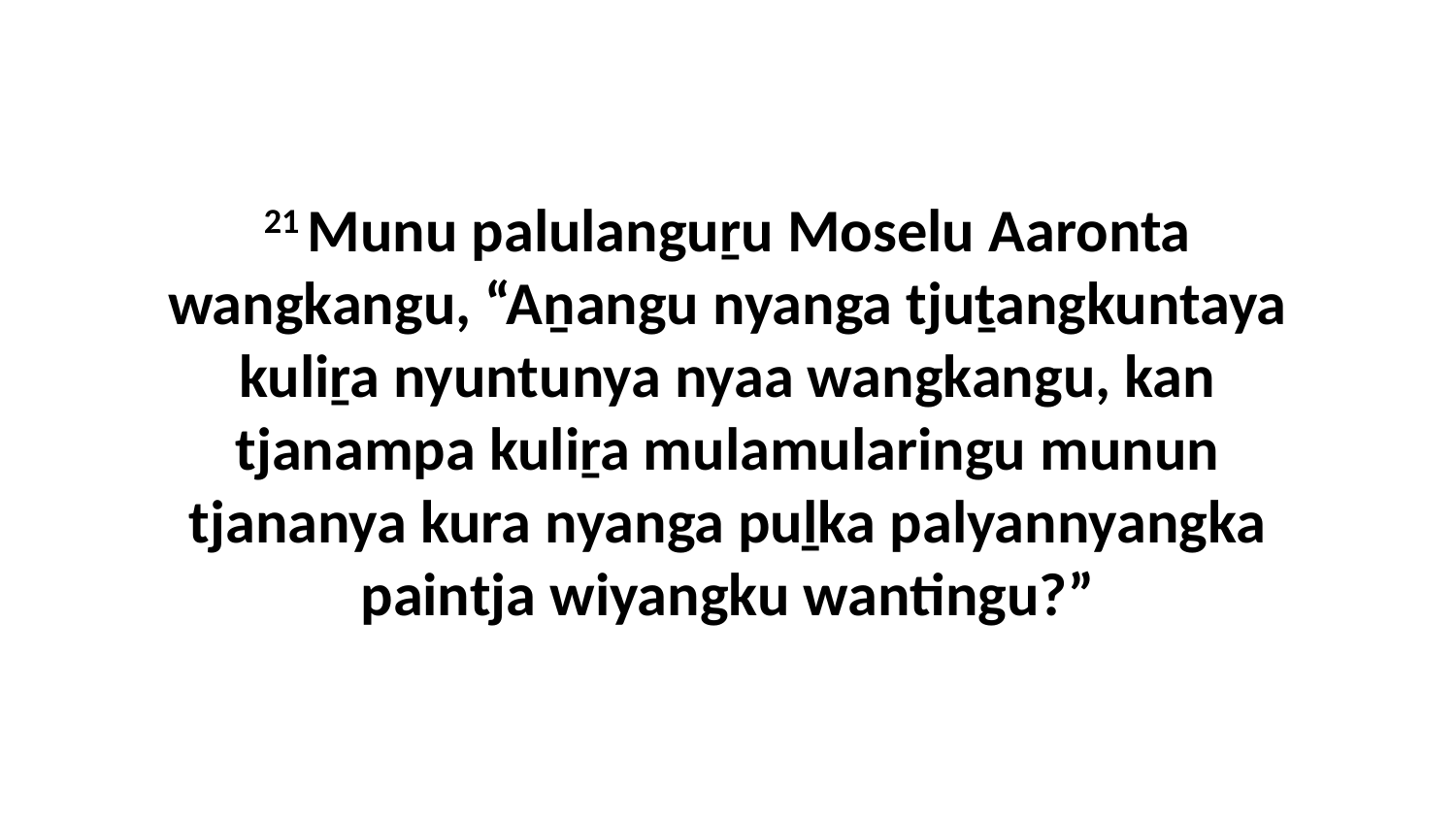

21 Munu palulanguṟu Moselu Aaronta wangkangu, “Aṉangu nyanga tjuṯangkuntaya kuliṟa nyuntunya nyaa wangkangu, kan tjanampa kuliṟa mulamularingu munun tjananya kura nyanga puḻka palyannyangka paintja wiyangku wantingu?”